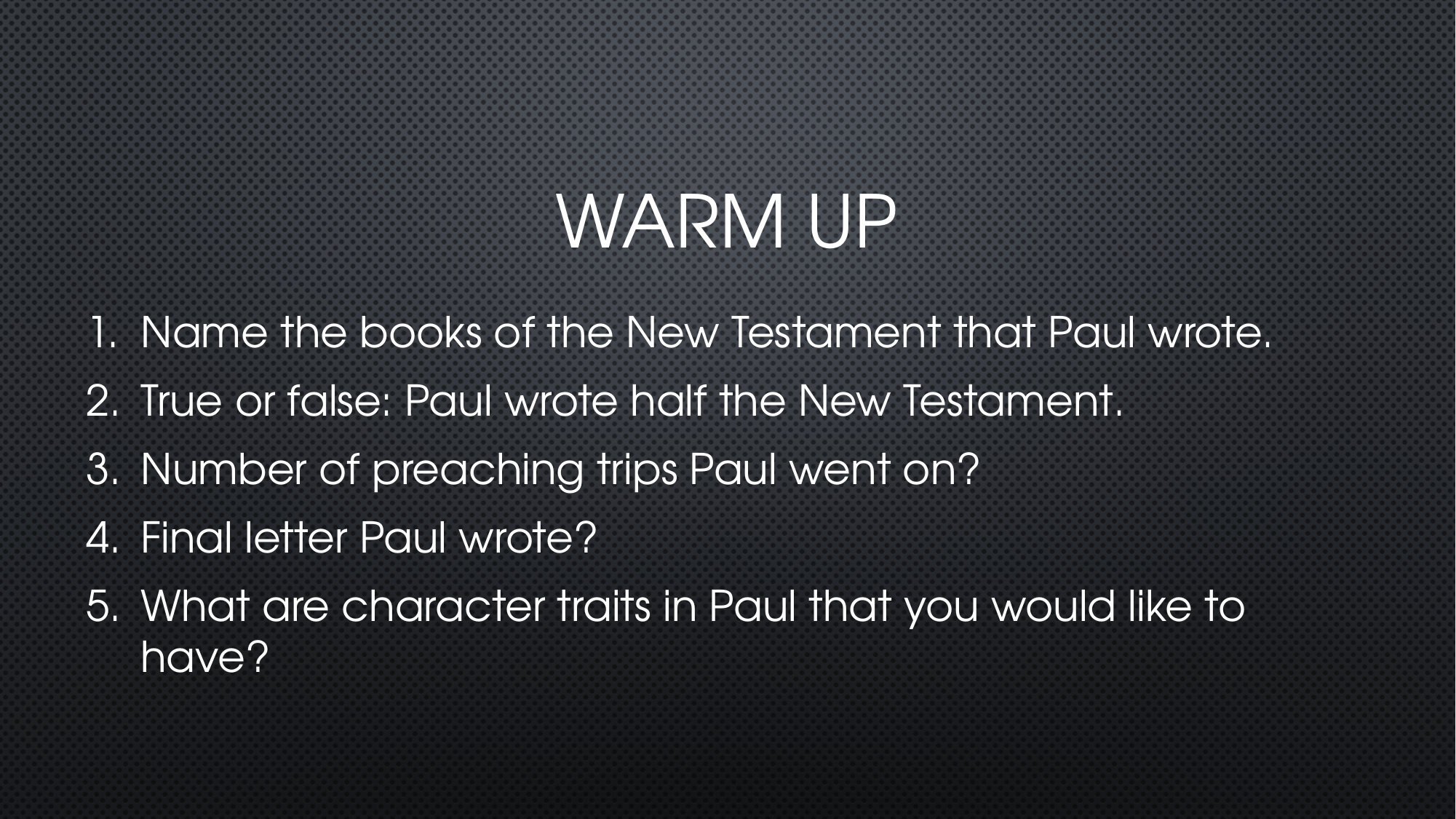

# Warm up
Name the books of the New Testament that Paul wrote.
True or false: Paul wrote half the New Testament.
Number of preaching trips Paul went on?
Final letter Paul wrote?
What are character traits in Paul that you would like to have?